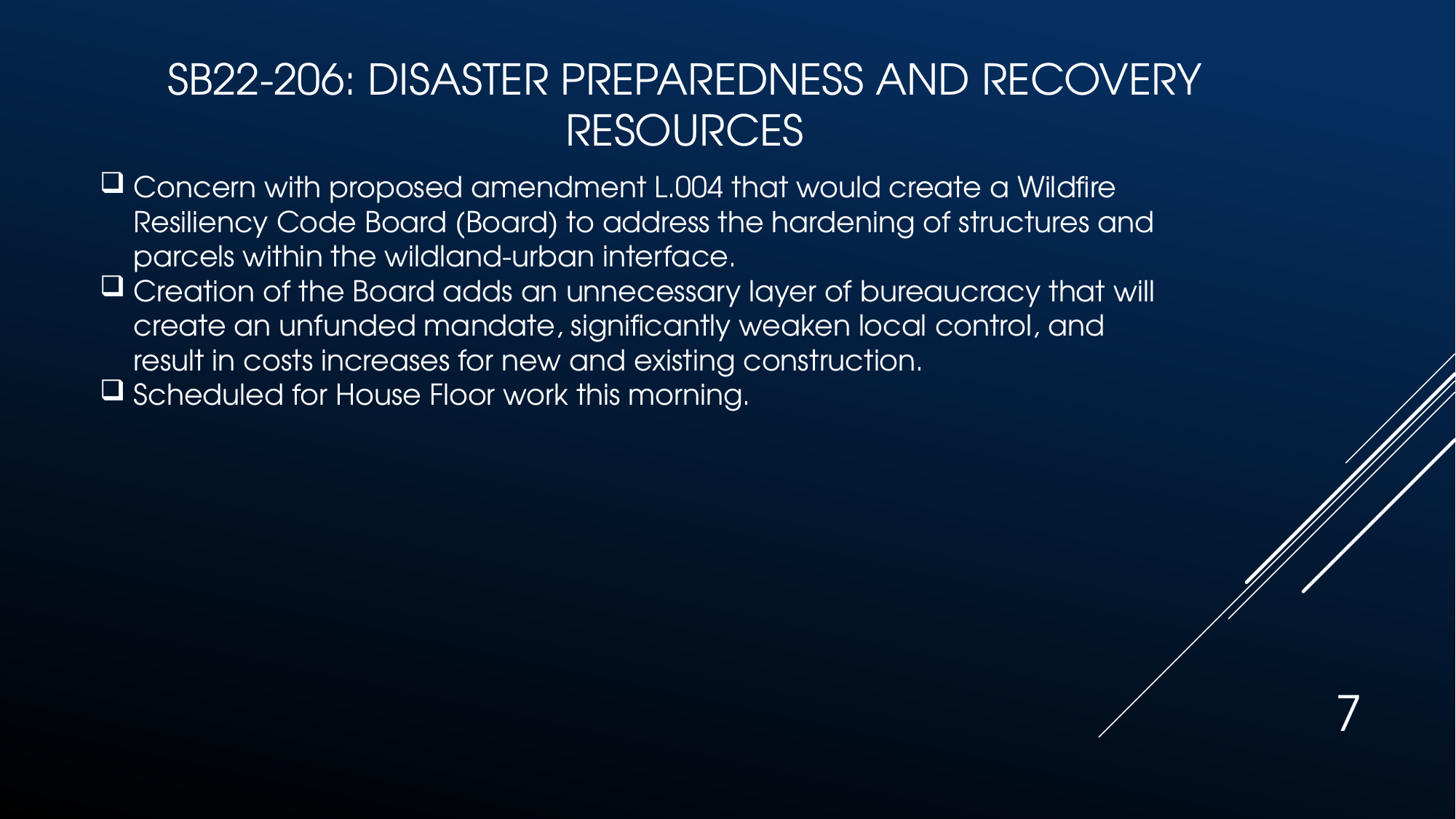

SB22-206: Disaster Preparedness And Recovery Resources
Concern with proposed amendment L.004 that would create a Wildfire Resiliency Code Board (Board) to address the hardening of structures and parcels within the wildland-urban interface.
Creation of the Board adds an unnecessary layer of bureaucracy that will create an unfunded mandate, significantly weaken local control, and result in costs increases for new and existing construction.
Scheduled for House Floor work this morning.

7